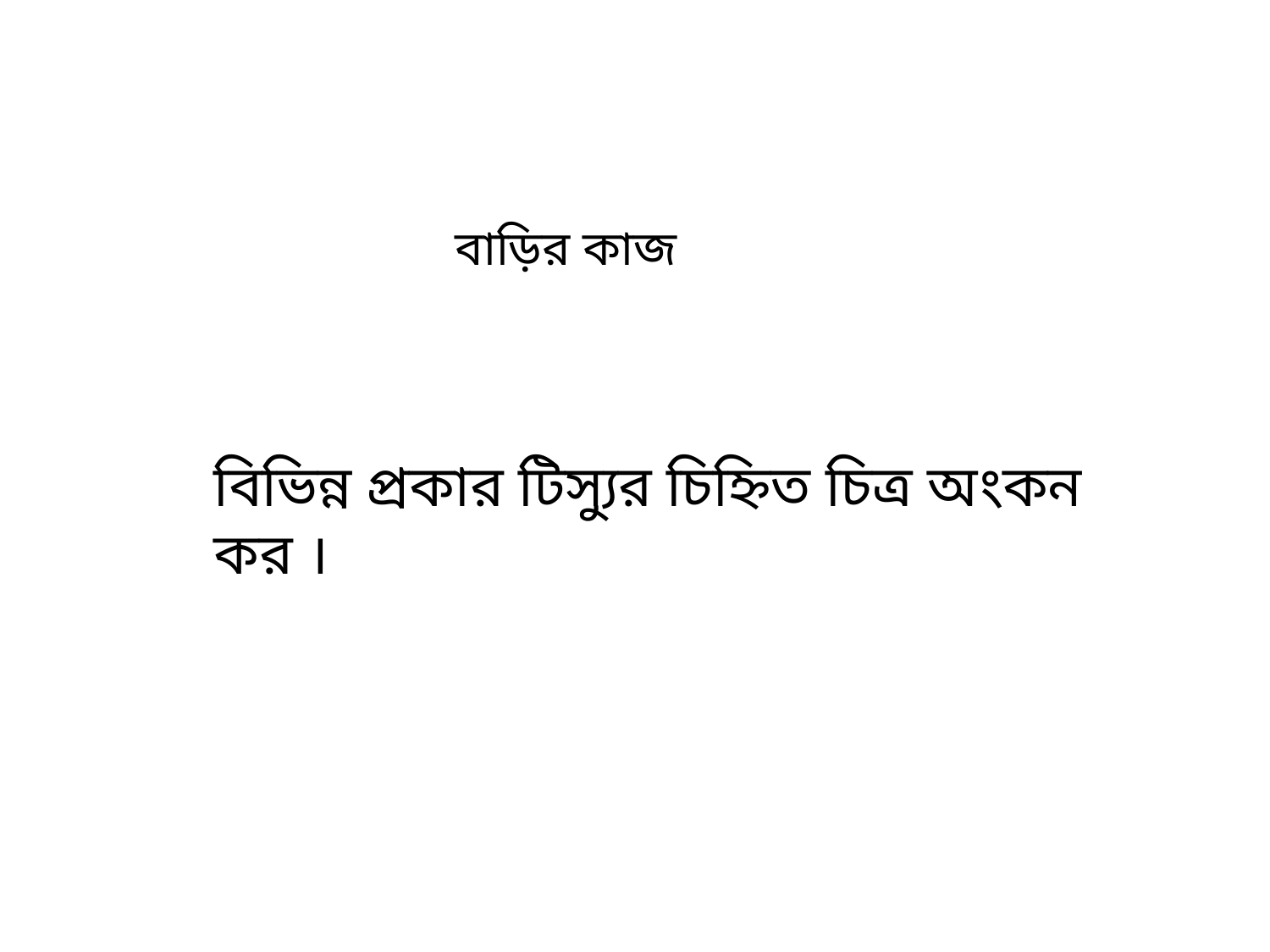

# বাড়ির কাজ
বিভিন্ন প্রকার টিস্যুর চিহ্নিত চিত্র অংকন কর ।